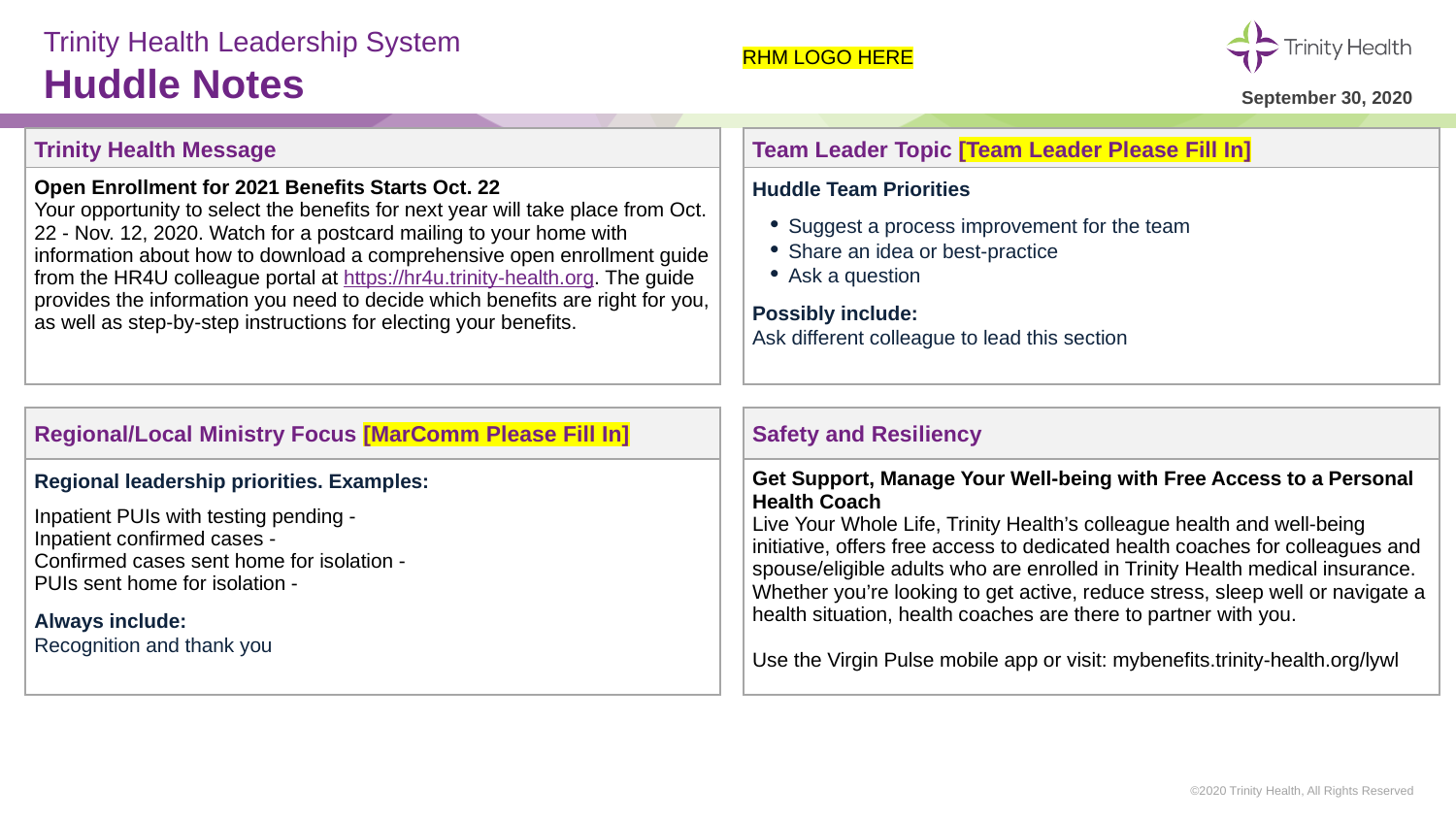

# Trinity Health Leadership System Huddle Notes
RHM LOGO HERE
September 30, 2020
| Trinity Health Message |  | Team Leader Topic [Team Leader Please Fill In] |
| --- | --- | --- |
| Open Enrollment for 2021 Benefits Starts Oct. 22 Your opportunity to select the benefits for next year will take place from Oct. 22 - Nov. 12, 2020. Watch for a postcard mailing to your home with information about how to download a comprehensive open enrollment guide from the HR4U colleague portal at https://hr4u.trinity-health.org. The guide provides the information you need to decide which benefits are right for you, as well as step-by-step instructions for electing your benefits. |  | Huddle Team Priorities Suggest a process improvement for the team Share an idea or best-practice Ask a question Possibly include: Ask different colleague to lead this section |
|  |  |  |
| Regional/Local Ministry Focus [MarComm Please Fill In] |  | Safety and Resiliency |
| Regional leadership priorities. Examples: Inpatient PUIs with testing pending - Inpatient confirmed cases - Confirmed cases sent home for isolation - PUIs sent home for isolation - Always include: Recognition and thank you |  | Get Support, Manage Your Well-being with Free Access to a Personal Health Coach Live Your Whole Life, Trinity Health’s colleague health and well-being initiative, offers free access to dedicated health coaches for colleagues and spouse/eligible adults who are enrolled in Trinity Health medical insurance. Whether you’re looking to get active, reduce stress, sleep well or navigate a health situation, health coaches are there to partner with you. Use the Virgin Pulse mobile app or visit: mybenefits.trinity-health.org/lywl |
©2020 Trinity Health, All Rights Reserved